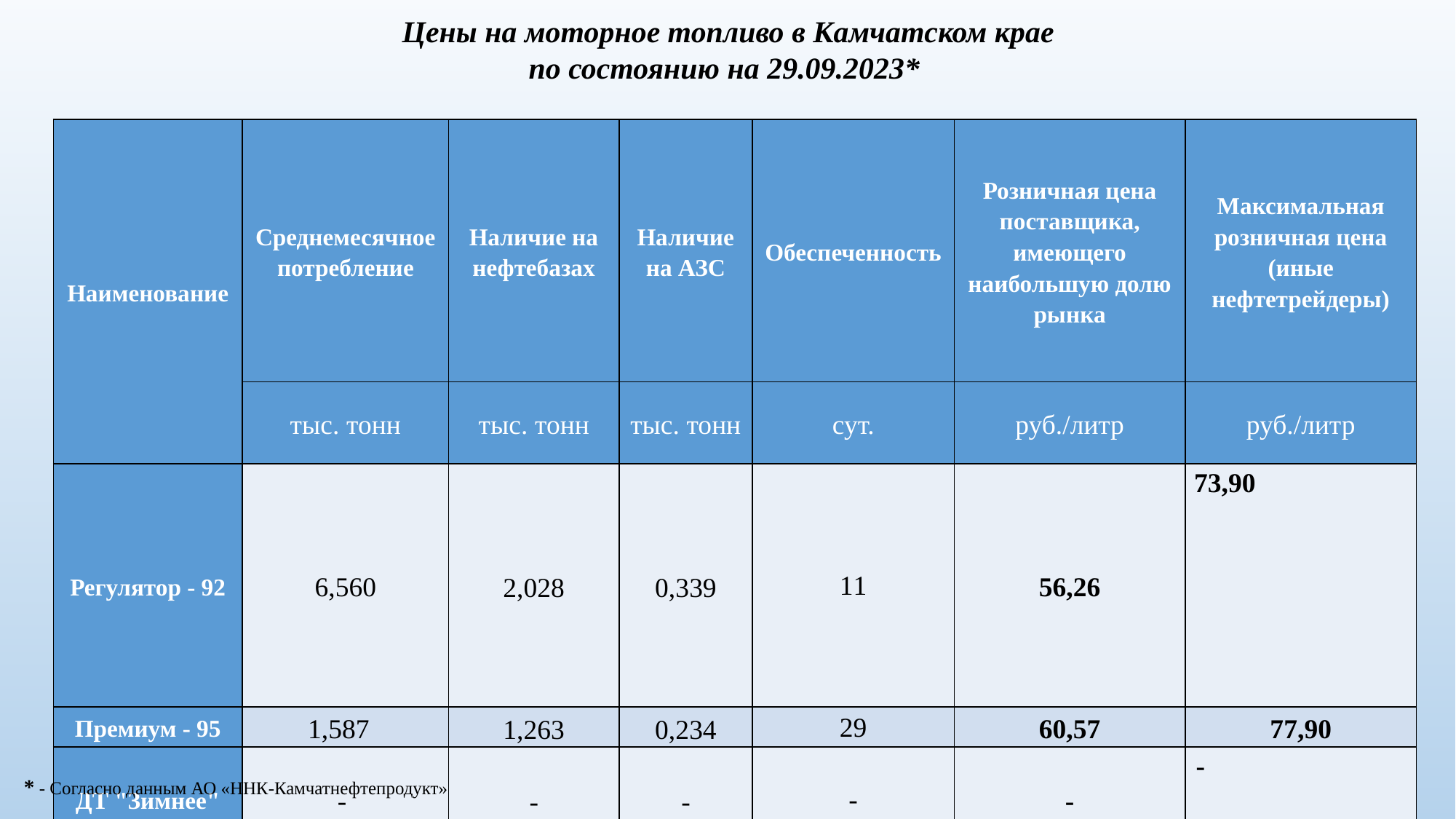

Цены на моторное топливо в Камчатском крае
по состоянию на 29.09.2023*
| Наименование | Среднемесячное потребление | Наличие на нефтебазах | Наличие на АЗС | Обеспеченность | Розничная цена поставщика, имеющего наибольшую долю рынка | Максимальная розничная цена (иные нефтетрейдеры) |
| --- | --- | --- | --- | --- | --- | --- |
|  | тыс. тонн | тыс. тонн | тыс. тонн | сут. | руб./литр | руб./литр |
| Регулятор - 92 | 6,560 | 2,028 | 0,339 | 11 | 56,26 | 73,90 |
| Премиум - 95 | 1,587 | 1,263 | 0,234 | 29 | 60,57 | 77,90 |
| ДТ "Зимнее" | - | - | - | - | - | - |
| ДТ "Летнее" | 2,442 | 5,803 | 0,411 | 79 | 72,00 | 80,50 |
* - Согласно данным АО «ННК-Камчатнефтепродукт»